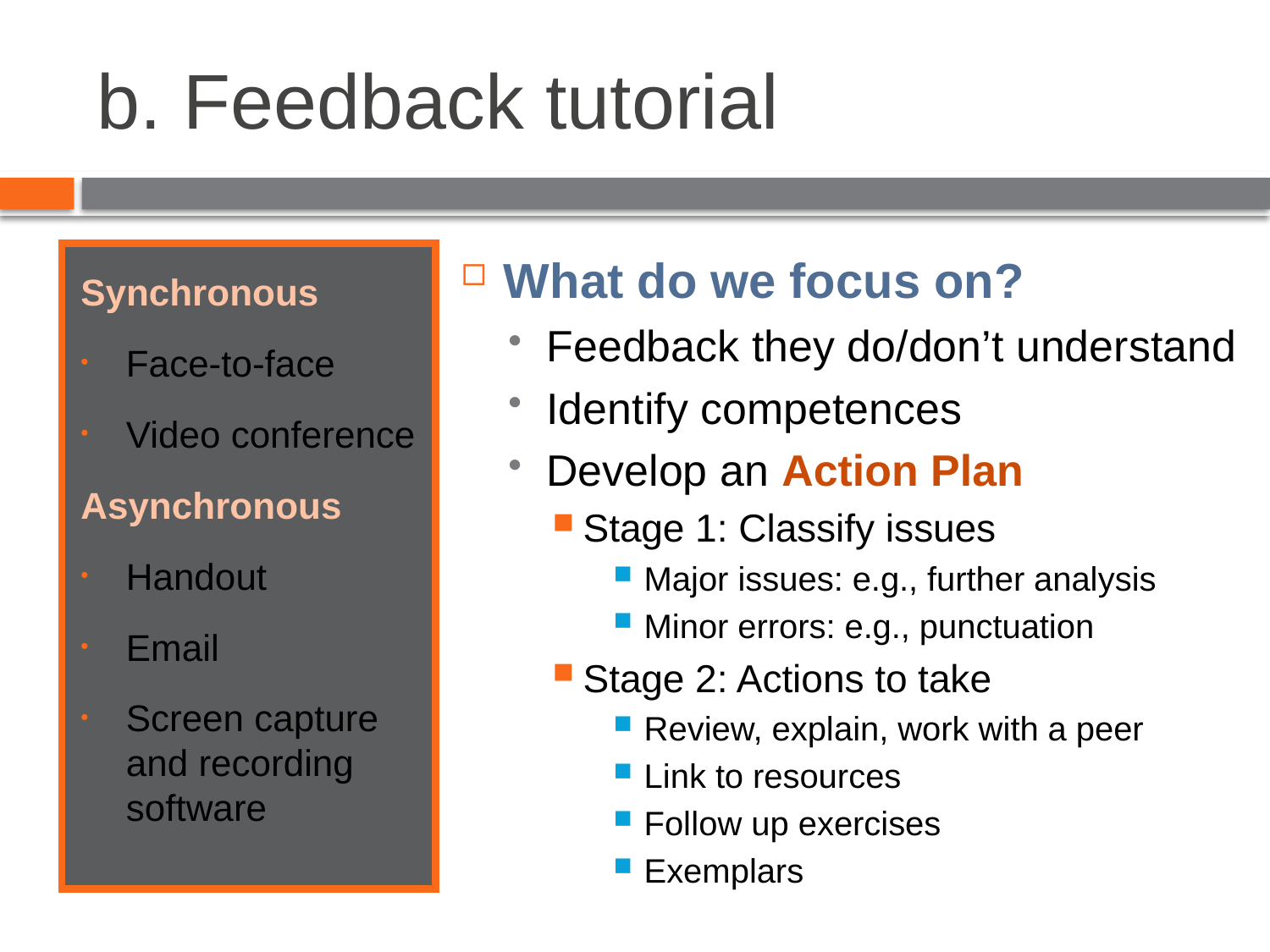

# b. Feedback tutorial
Synchronous
Face-to-face
Video conference
Asynchronous
Handout
Email
Screen capture and recording software

What do we focus on?
Feedback they do/don’t understand
Identify competences
Develop an Action Plan
Stage 1: Classify issues
Major issues: e.g., further analysis
Minor errors: e.g., punctuation
Stage 2: Actions to take
Review, explain, work with a peer
Link to resources
Follow up exercises
Exemplars